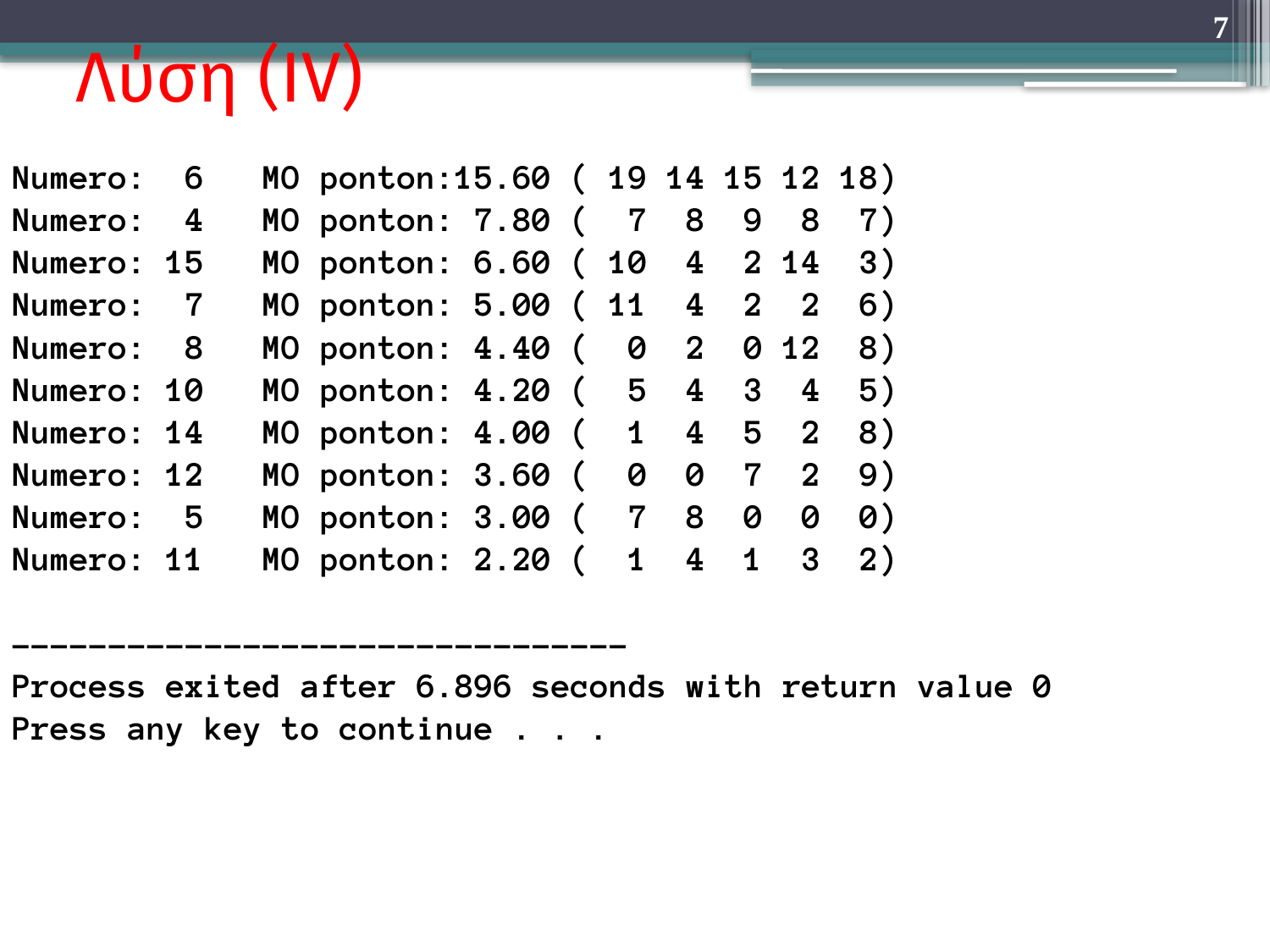

# Λύση (ΙV)
7
Numero:  6   MO ponton:15.60 ( 19 14 15 12 18)
Numero:  4   MO ponton: 7.80 (  7  8  9  8  7)
Numero: 15   MO ponton: 6.60 ( 10  4  2 14  3)
Numero:  7   MO ponton: 5.00 ( 11  4  2  2  6)
Numero:  8   MO ponton: 4.40 (  0  2  0 12  8)
Numero: 10   MO ponton: 4.20 (  5  4  3  4  5)
Numero: 14   MO ponton: 4.00 (  1  4  5  2  8)
Numero: 12   MO ponton: 3.60 (  0  0  7  2  9)
Numero:  5   MO ponton: 3.00 (  7  8  0  0  0)
Numero: 11   MO ponton: 2.20 (  1  4  1  3  2)

--------------------------------
Process exited after 6.896 seconds with return value 0
Press any key to continue . . .